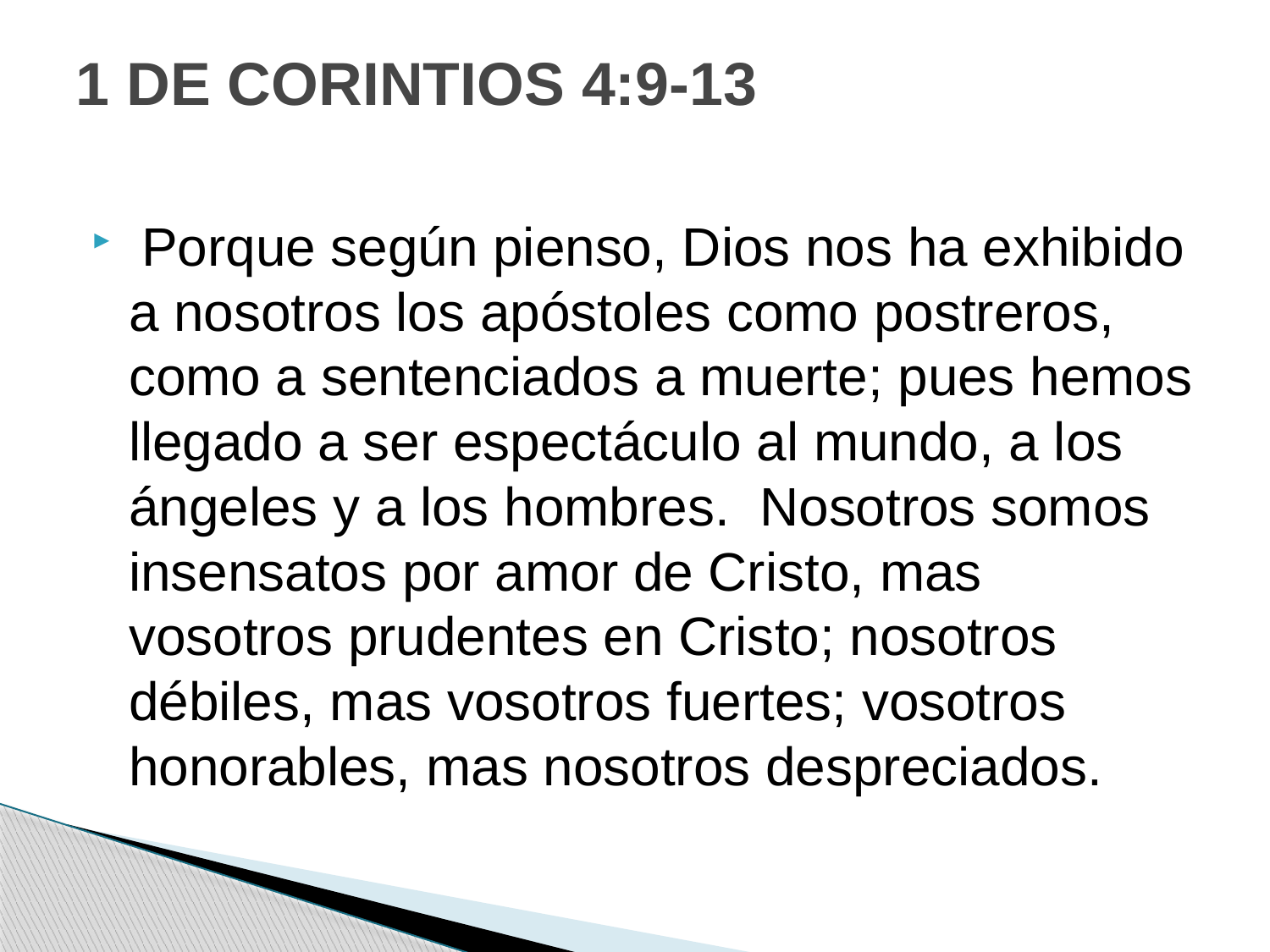

# 1 DE CORINTIOS 4:9-13
 Porque según pienso, Dios nos ha exhibido a nosotros los apóstoles como postreros, como a sentenciados a muerte; pues hemos llegado a ser espectáculo al mundo, a los ángeles y a los hombres.  Nosotros somos insensatos por amor de Cristo, mas vosotros prudentes en Cristo; nosotros débiles, mas vosotros fuertes; vosotros honorables, mas nosotros despreciados.